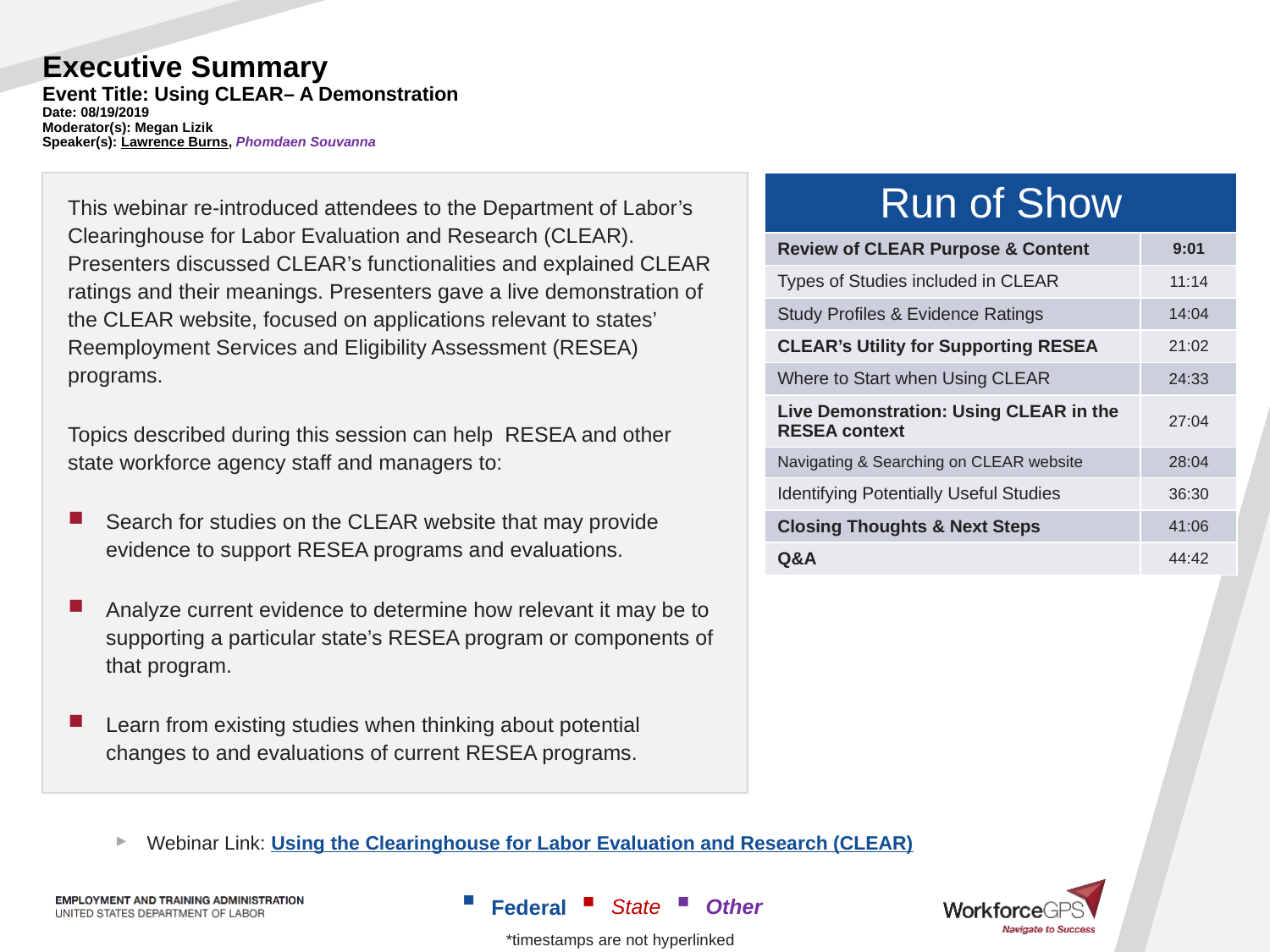

# Executive Summary Event Title: Using CLEAR– A Demonstration Date: 08/19/2019 Moderator(s): Megan Lizik Speaker(s): Lawrence Burns, Phomdaen Souvanna
This webinar re-introduced attendees to the Department of Labor’s Clearinghouse for Labor Evaluation and Research (CLEAR). Presenters discussed CLEAR’s functionalities and explained CLEAR ratings and their meanings. Presenters gave a live demonstration of the CLEAR website, focused on applications relevant to states’ Reemployment Services and Eligibility Assessment (RESEA) programs.
Topics described during this session can help  RESEA and other state workforce agency staff and managers to:
Search for studies on the CLEAR website that may provide evidence to support RESEA programs and evaluations.
Analyze current evidence to determine how relevant it may be to supporting a particular state’s RESEA program or components of that program.
Learn from existing studies when thinking about potential changes to and evaluations of current RESEA programs.
| Run of Show |  |
| --- | --- |
| Review of CLEAR Purpose & Content | 9:01 |
| Types of Studies included in CLEAR | 11:14 |
| Study Profiles & Evidence Ratings | 14:04 |
| CLEAR’s Utility for Supporting RESEA | 21:02 |
| Where to Start when Using CLEAR | 24:33 |
| Live Demonstration: Using CLEAR in the RESEA context | 27:04 |
| Navigating & Searching on CLEAR website | 28:04 |
| Identifying Potentially Useful Studies | 36:30 |
| Closing Thoughts & Next Steps | 41:06 |
| Q&A | 44:42 |
Webinar Link: Using the Clearinghouse for Labor Evaluation and Research (CLEAR)